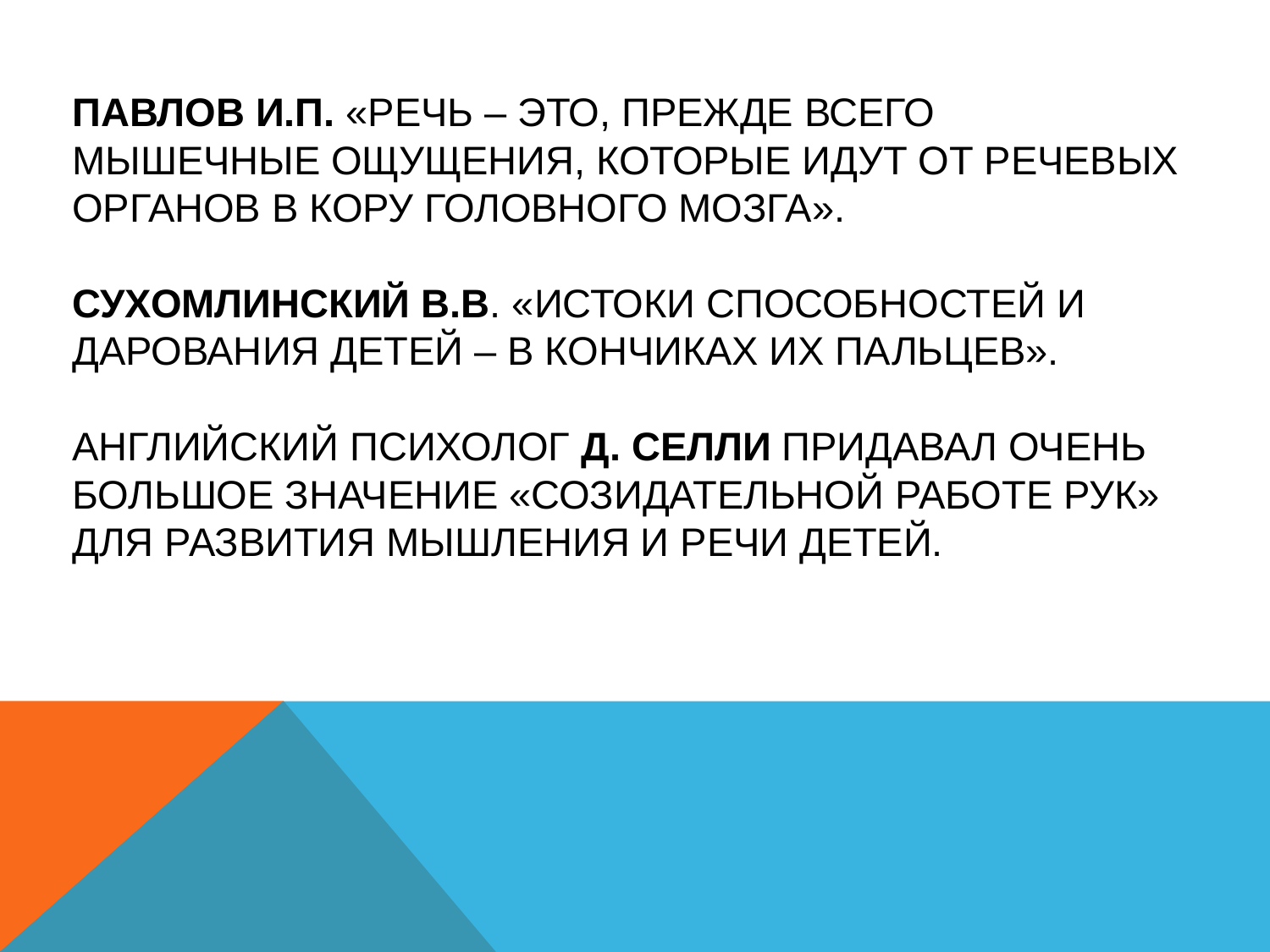

# Павлов И.П. «Речь – это, прежде всего мышечные ощущения, которые идут от речевых органов в кору головного мозга». Сухомлинский В.В. «Истоки способностей и дарования детей – в кончиках их пальцев». Английский психолог Д. Селли придавал очень большое значение «созидательной работе рук» для развития мышления и речи детей.